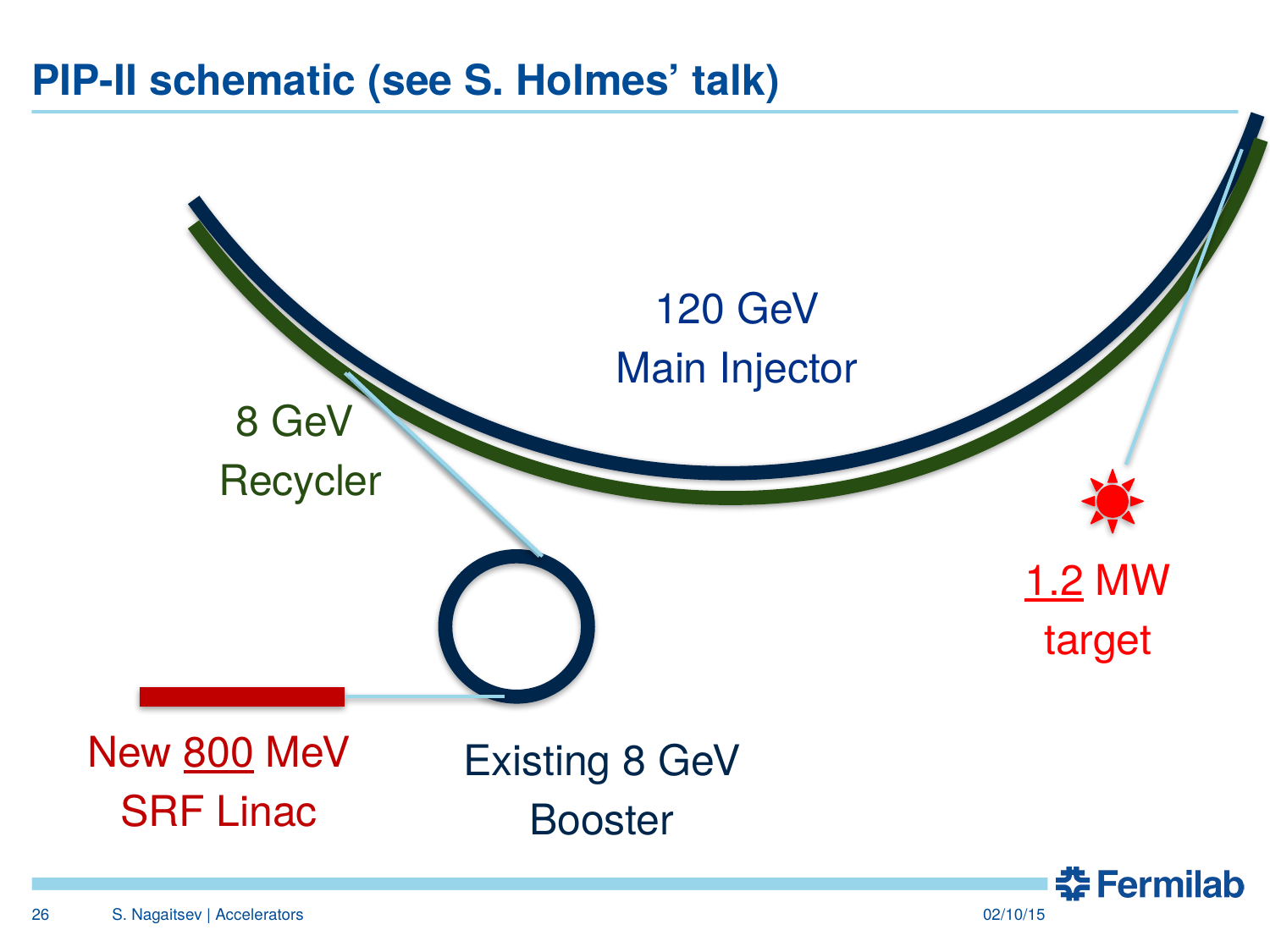

# PIP-II schematic (see S. Holmes’ talk)
120 GeV
Main Injector
8 GeV
Recycler

1.2 MW
target

New 800 MeV
SRF Linac
Existing 8 GeV
Booster
26
S. Nagaitsev | Accelerators
02/10/15